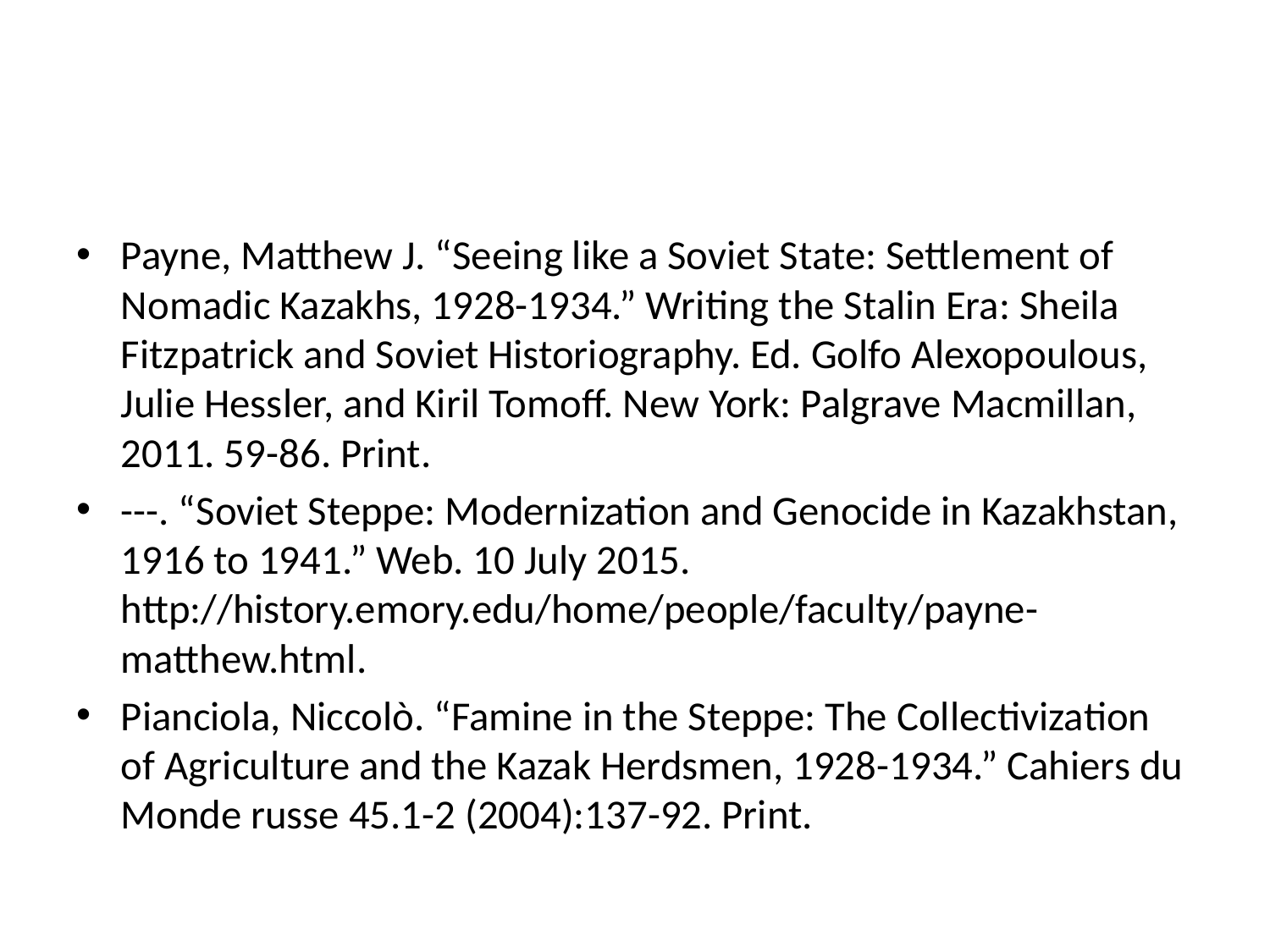

#
Payne, Matthew J. “Seeing like a Soviet State: Settlement of Nomadic Kazakhs, 1928-1934.” Writing the Stalin Era: Sheila Fitzpatrick and Soviet Historiography. Ed. Golfo Alexopoulous, Julie Hessler, and Kiril Tomoff. New York: Palgrave Macmillan, 2011. 59-86. Print.
---. “Soviet Steppe: Modernization and Genocide in Kazakhstan, 1916 to 1941.” Web. 10 July 2015. http://history.emory.edu/home/people/faculty/payne- matthew.html.
Pianciola, Niccolò. “Famine in the Steppe: The Collectivization of Agriculture and the Kazak Herdsmen, 1928-1934.” Cahiers du Monde russe 45.1-2 (2004):137-92. Print.